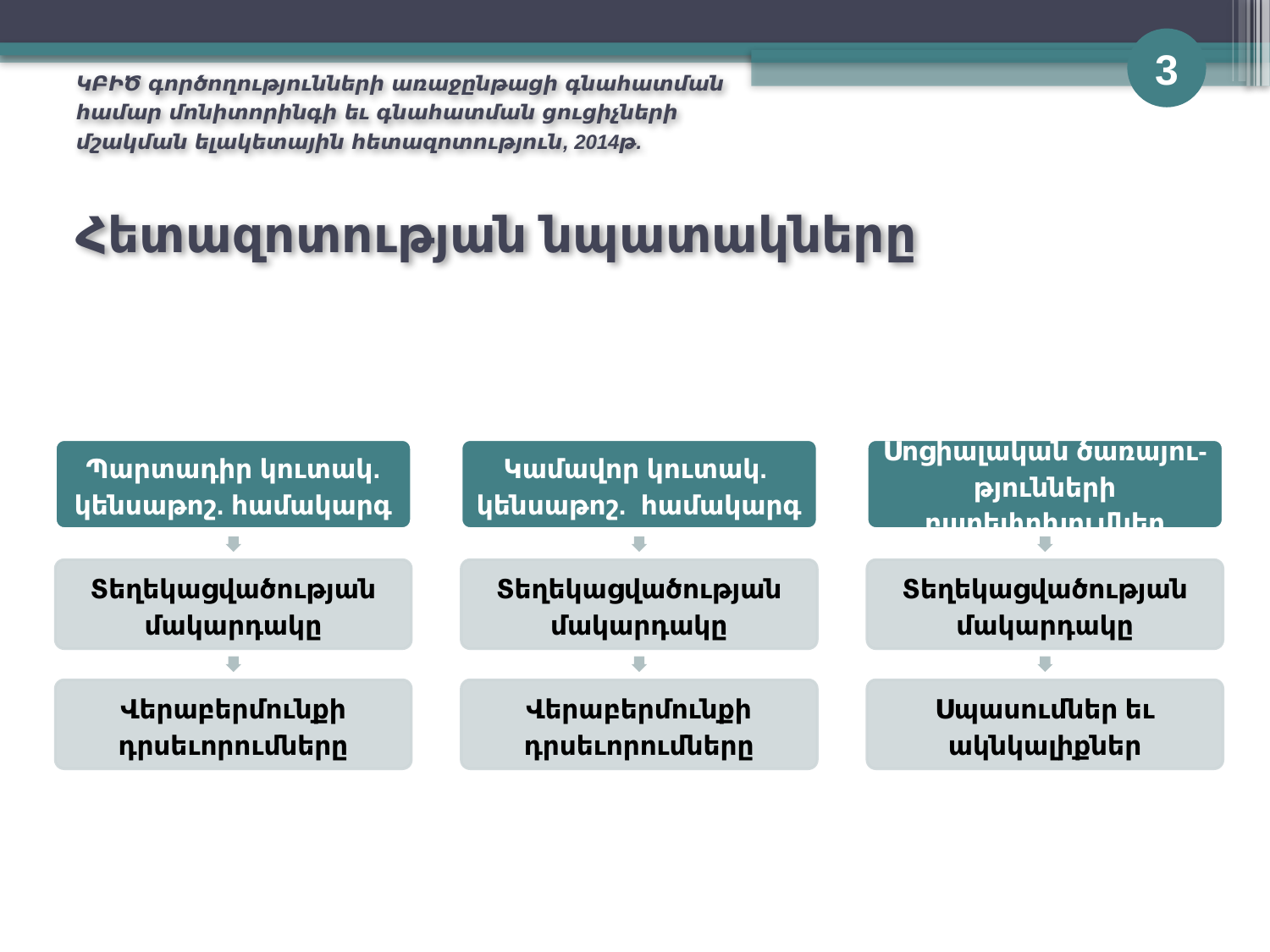

3
ԿԲԻԾ գործողությունների առաջընթացի գնահատման համար մոնիտորինգի եւ գնահատման ցուցիչների մշակման ելակետային հետազոտություն, 2014թ.
# Հետազոտության նպատակները
Պարտադիր կուտակ. կենսաթոշ. համակարգ
Տեղեկացվածության մակարդակը
Վերաբերմունքի դրսեւորումները
Կամավոր կուտակ.  կենսաթոշ.  համակարգ
Տեղեկացվածության մակարդակը
Վերաբերմունքի դրսեւորումները
Սոցիալական ծառայու-թյունների բարեփոխումներ
Տեղեկացվածության մակարդակը
Սպասումներ եւ ակնկալիքներ